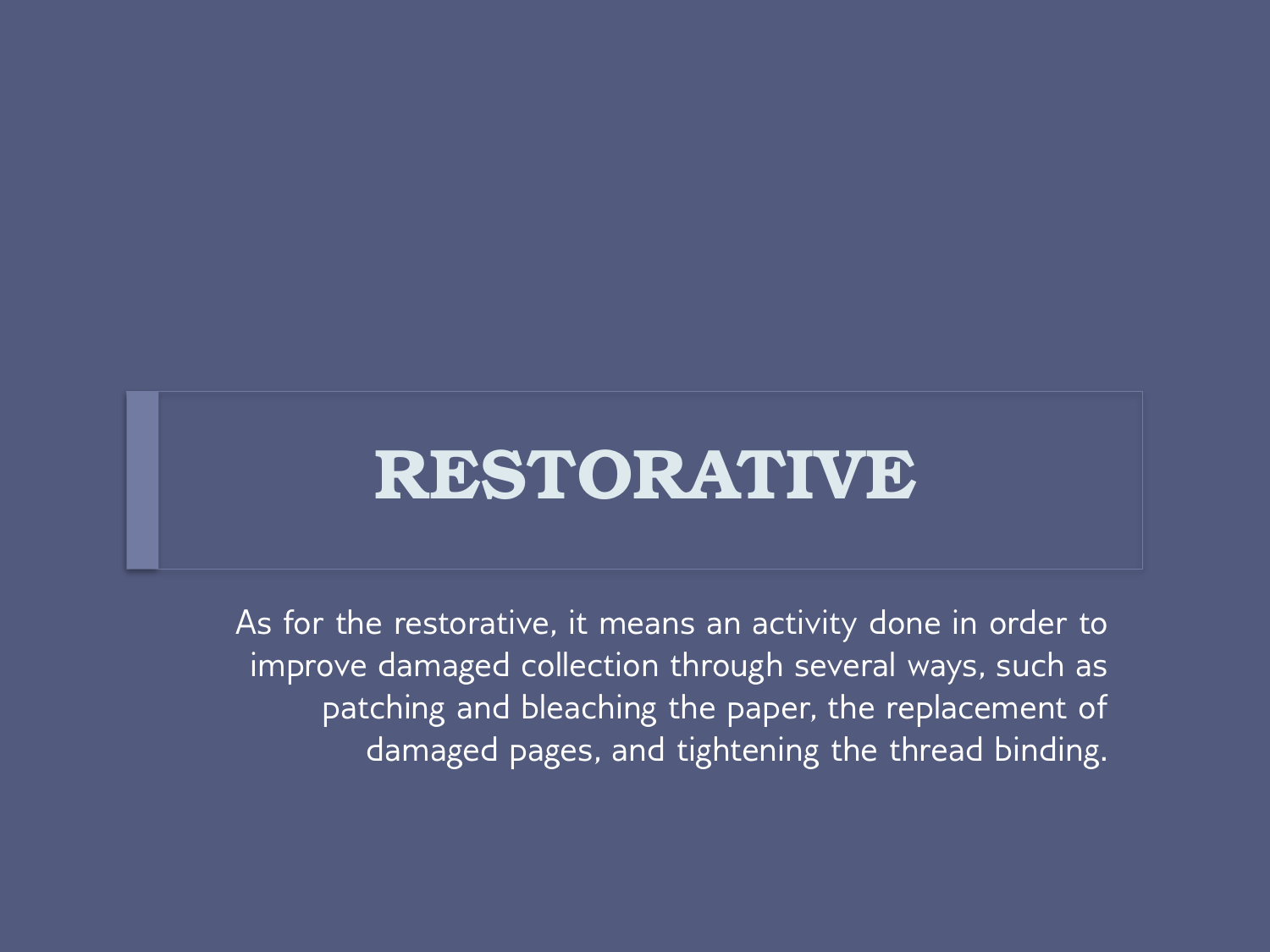

# RESTORATIVE
As for the restorative, it means an activity done in order to improve damaged collection through several ways, such as patching and bleaching the paper, the replacement of damaged pages, and tightening the thread binding.